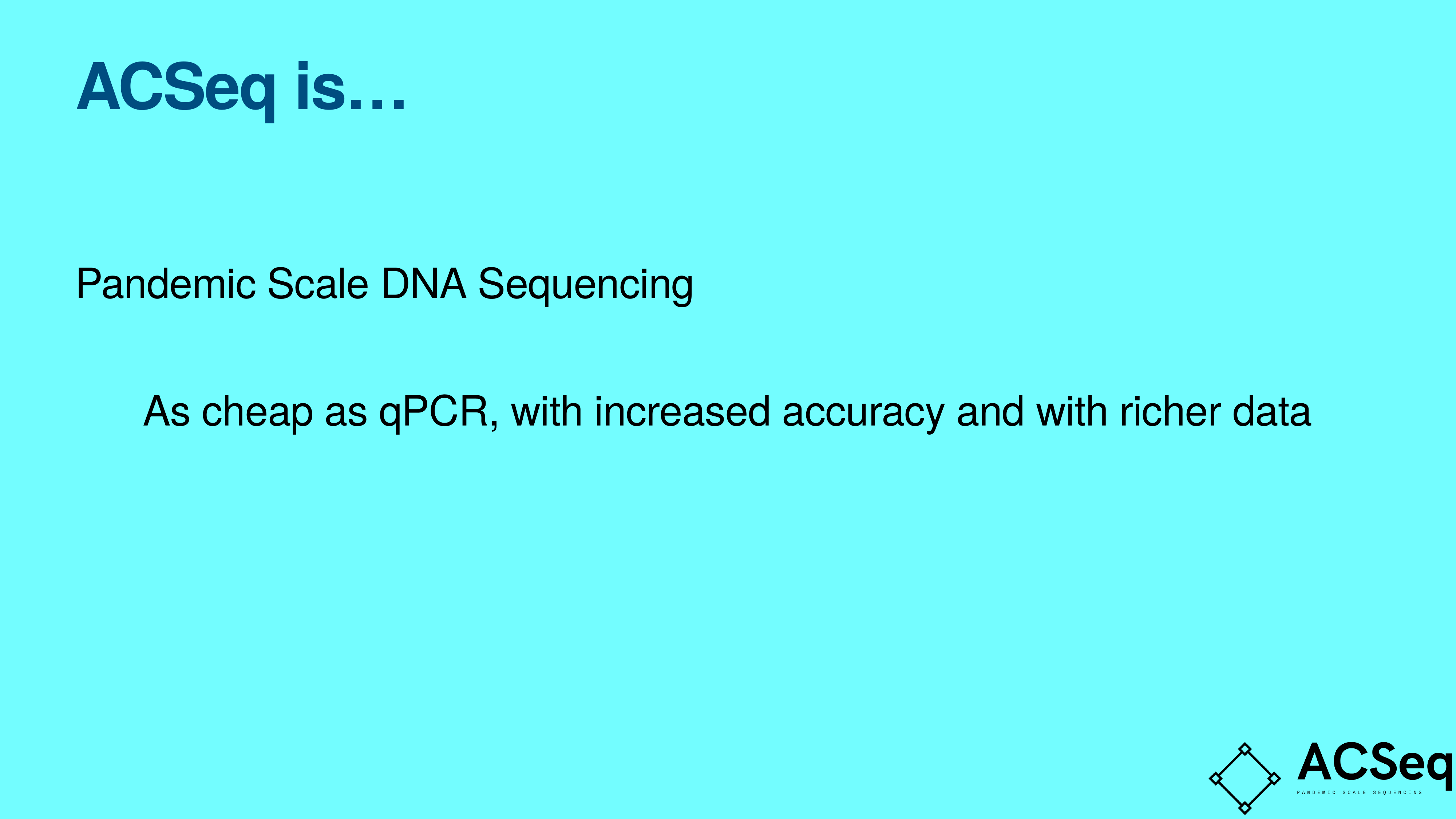

# ACSeq is…
Pandemic Scale DNA Sequencing

As cheap as qPCR, with increased accuracy and with richer data